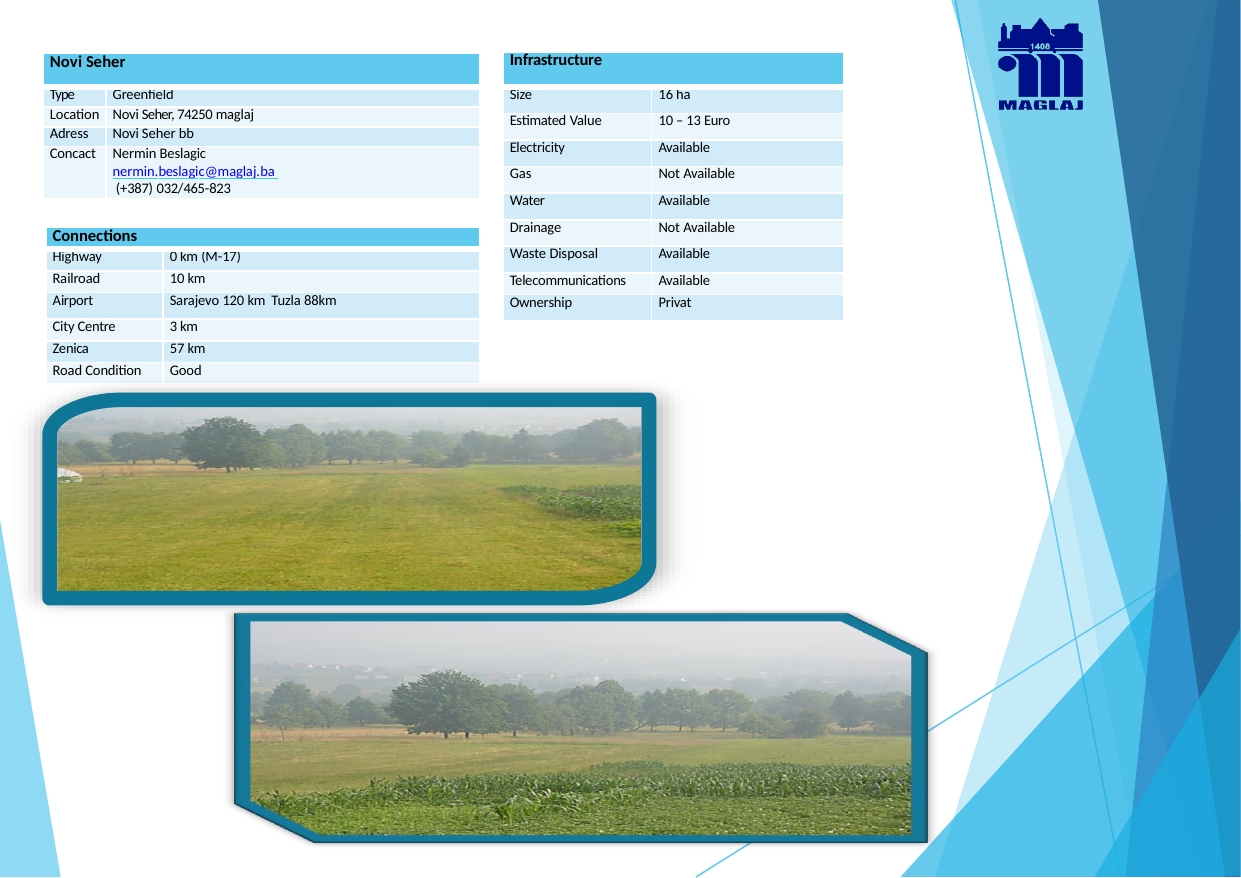

| Infrastructure |  |
| --- | --- |
| Size | 16 ha |
| Estimated Value | 10 – 13 Euro |
| Electricity | Available |
| Gas | Not Available |
| Water | Available |
| Drainage | Not Available |
| Waste Disposal | Available |
| Telecommunications | Available |
| Ownership | Privat |
| Novi Seher |  |
| --- | --- |
| Type | Greenfield |
| Location | Novi Seher, 74250 maglaj |
| Adress | Novi Seher bb |
| Concact | Nermin Beslagic nermin.beslagic@maglaj.ba (+387) 032/465-823 |
| Connections |  |
| --- | --- |
| Highway | 0 km (M-17) |
| Railroad | 10 km |
| Airport | Sarajevo 120 km Tuzla 88km |
| City Centre | 3 km |
| Zenica | 57 km |
| Road Condition | Good |